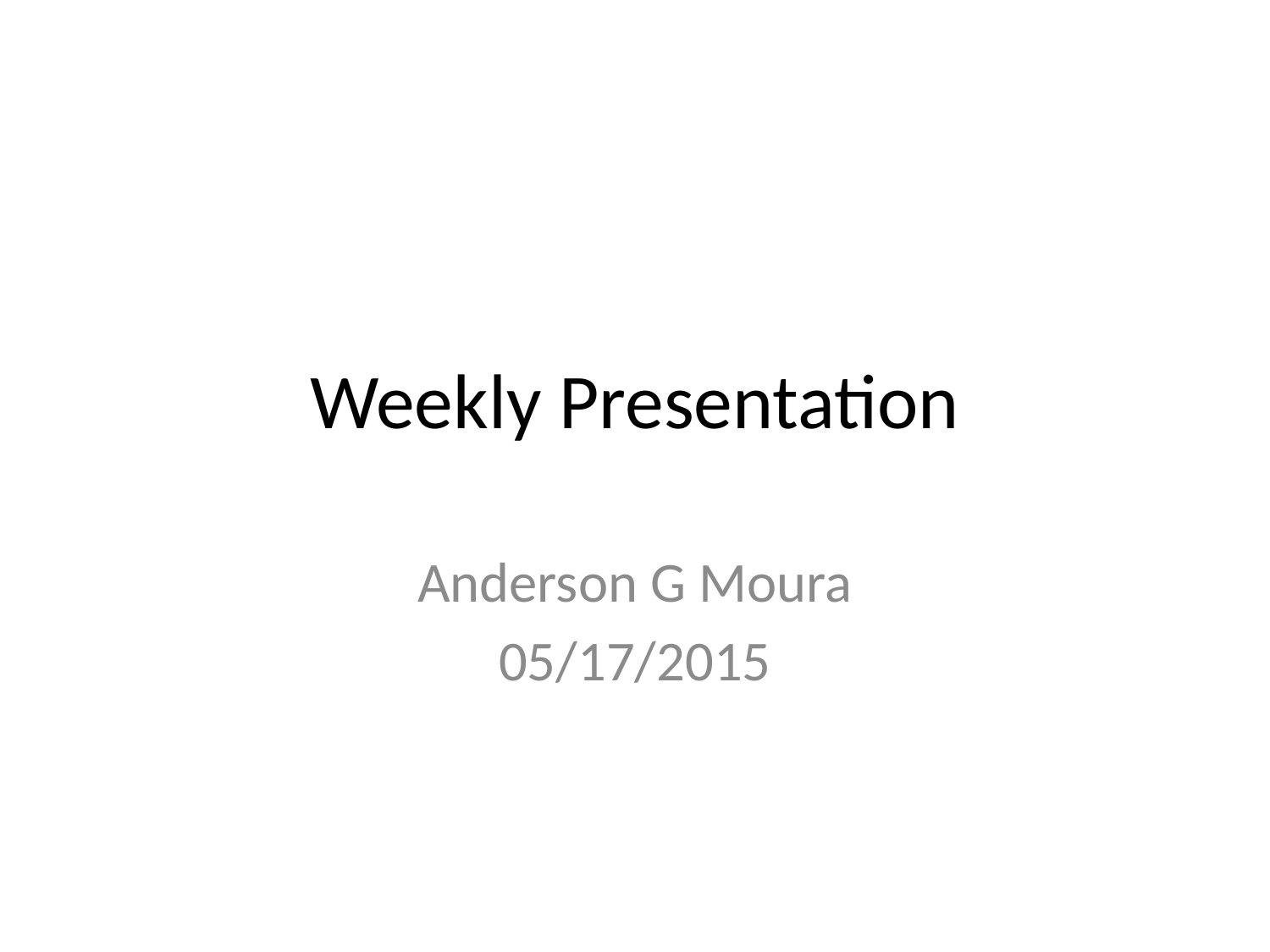

# Weekly Presentation
Anderson G Moura
05/17/2015